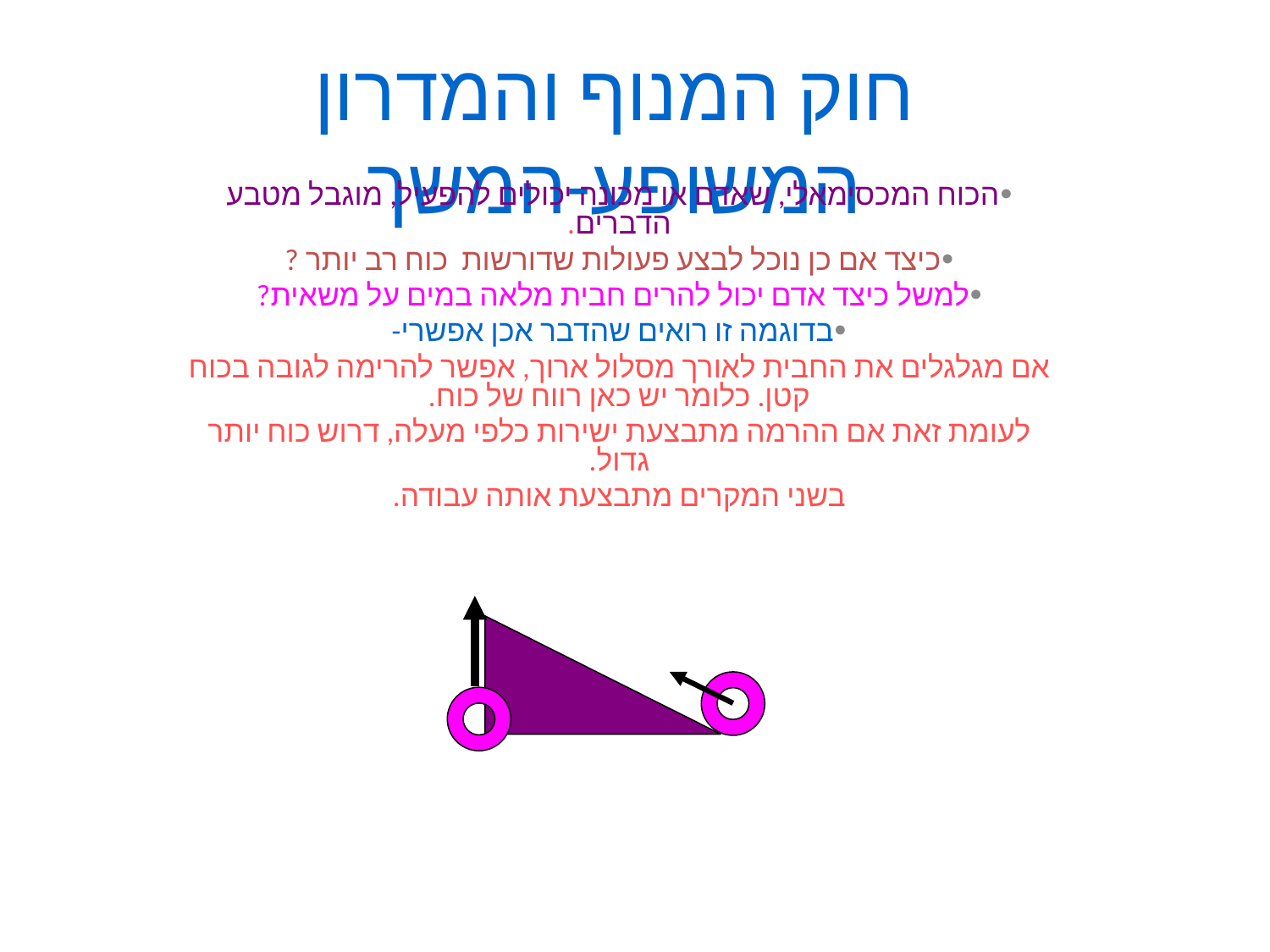

# חוק המנוף והמדרון המשופע-המשך
הכוח המכסימאלי, שאדם או מכונה יכולים להפעיל, מוגבל מטבע הדברים.
כיצד אם כן נוכל לבצע פעולות שדורשות  כוח רב יותר ?
למשל כיצד אדם יכול להרים חבית מלאה במים על משאית?
בדוגמה זו רואים שהדבר אכן אפשרי-
אם מגלגלים את החבית לאורך מסלול ארוך, אפשר להרימה לגובה בכוח קטן. כלומר יש כאן רווח של כוח.
לעומת זאת אם ההרמה מתבצעת ישירות כלפי מעלה, דרוש כוח יותר גדול.
בשני המקרים מתבצעת אותה עבודה.